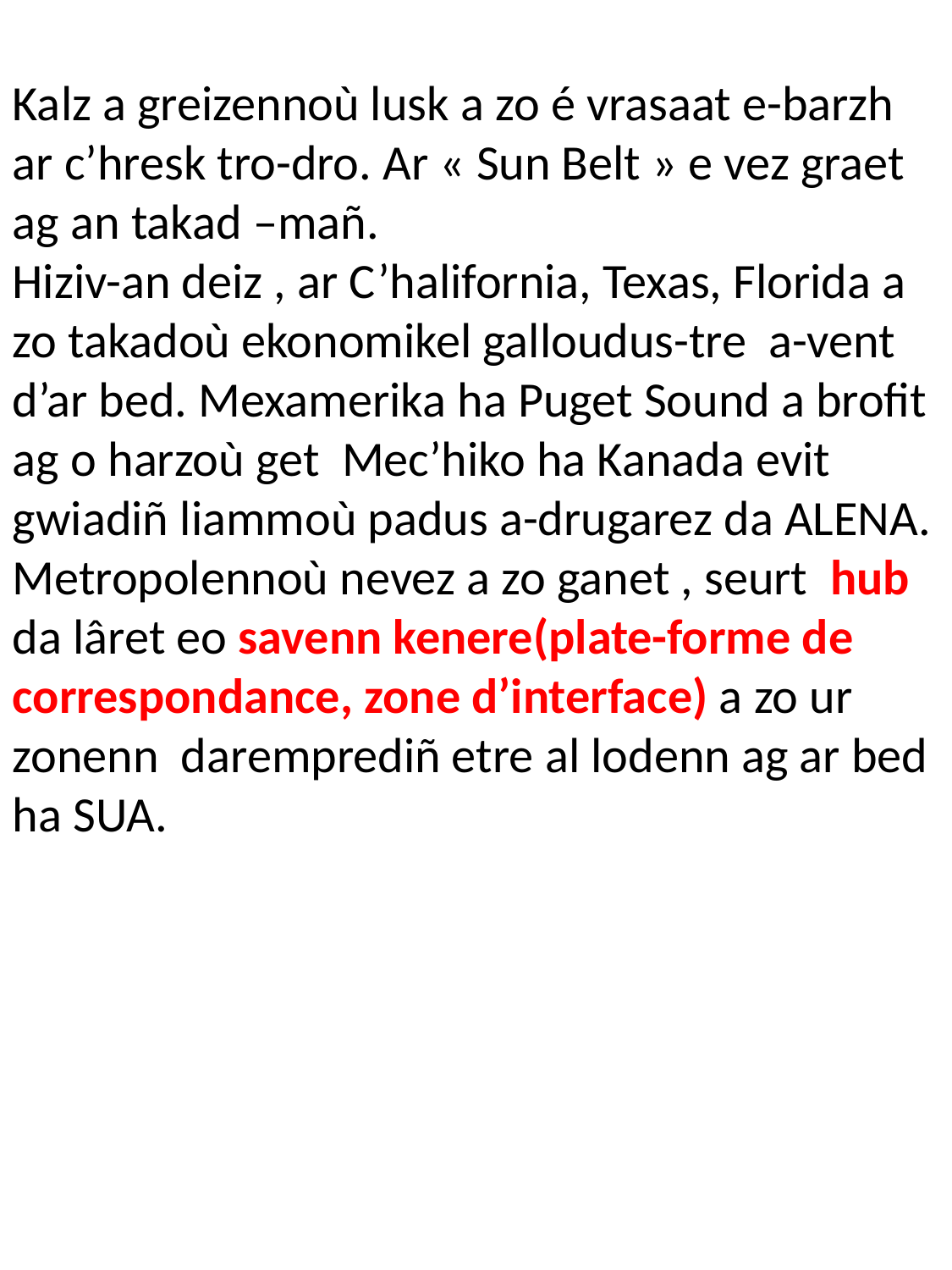

Kalz a greizennoù lusk a zo é vrasaat e-barzh ar c’hresk tro-dro. Ar « Sun Belt » e vez graet ag an takad –mañ.
Hiziv-an deiz , ar C’halifornia, Texas, Florida a zo takadoù ekonomikel galloudus-tre  a-vent d’ar bed. Mexamerika ha Puget Sound a brofit ag o harzoù get  Mec’hiko ha Kanada evit  gwiadiñ liammoù padus a-drugarez da ALENA.
Metropolennoù nevez a zo ganet , seurt  hub  da lâret eo savenn kenere(plate-forme de correspondance, zone d’interface) a zo ur zonenn  daremprediñ etre al lodenn ag ar bed ha SUA.